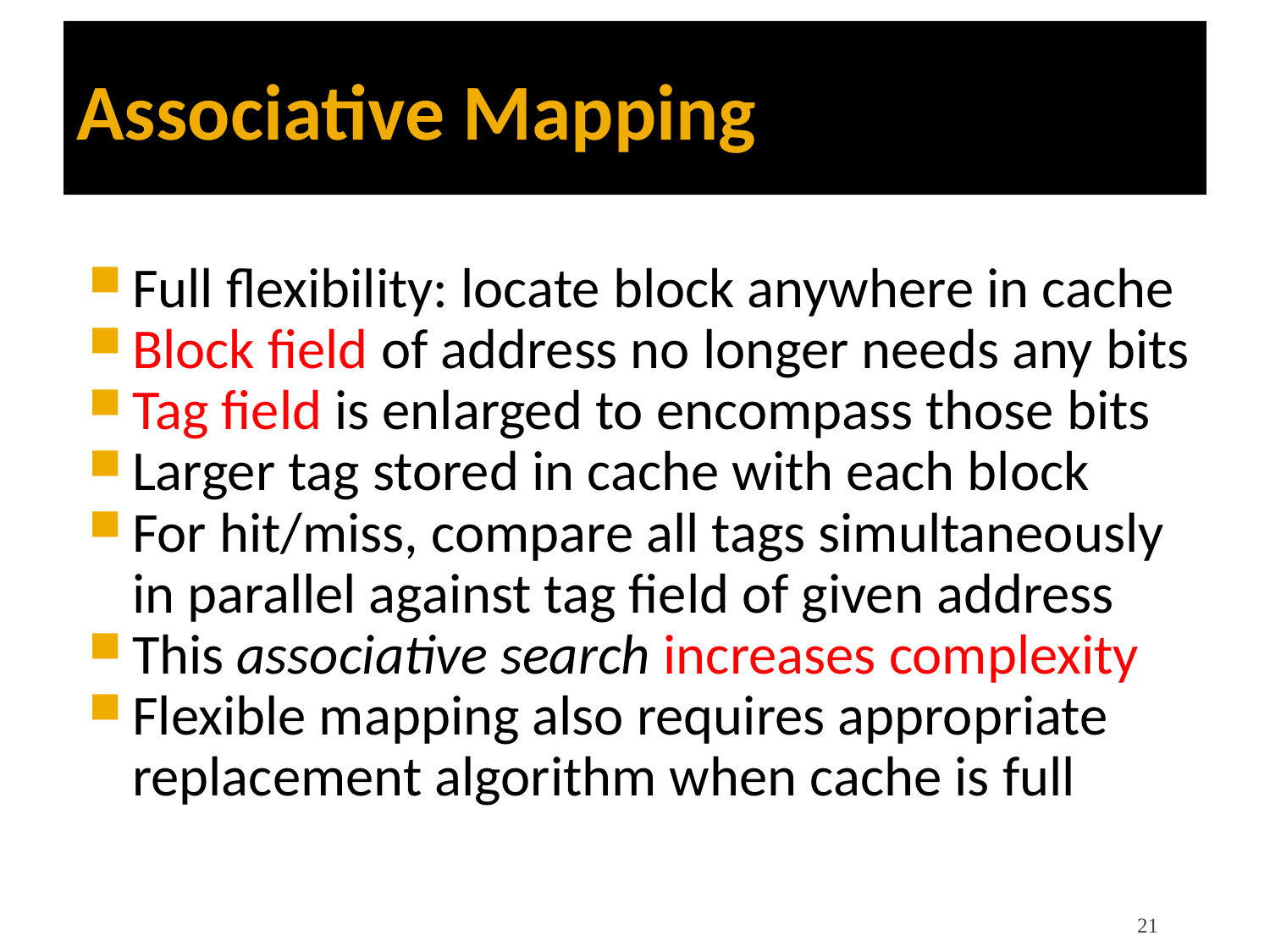

Associative Mapping
Full flexibility: locate block anywhere in cache
Block field of address no longer needs any bits
Tag field is enlarged to encompass those bits
Larger tag stored in cache with each block
For hit/miss, compare all tags simultaneously in parallel against tag field of given address
This associative search increases complexity
Flexible mapping also requires appropriate replacement algorithm when cache is full
21